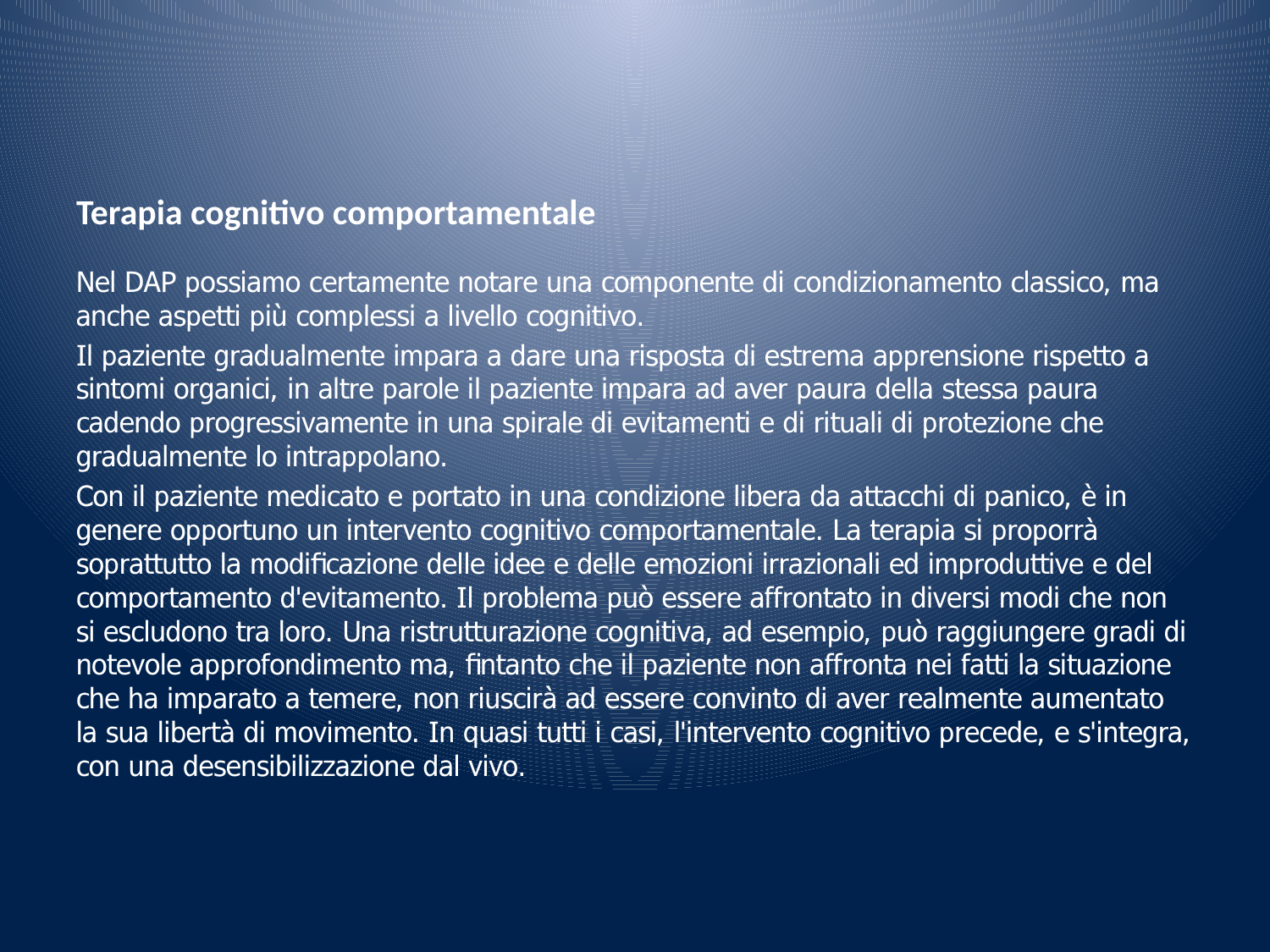

# Terapia cognitivo comportamentale
Nel DAP possiamo certamente notare una componente di condizionamento classico, ma anche aspetti più complessi a livello cognitivo.
Il paziente gradualmente impara a dare una risposta di estrema apprensione rispetto a sintomi organici, in altre parole il paziente impara ad aver paura della stessa paura cadendo progressivamente in una spirale di evitamenti e di rituali di protezione che gradualmente lo intrappolano.
Con il paziente medicato e portato in una condizione libera da attacchi di panico, è in genere opportuno un intervento cognitivo comportamentale. La terapia si proporrà soprattutto la modificazione delle idee e delle emozioni irrazionali ed improduttive e del comportamento d'evitamento. Il problema può essere affrontato in diversi modi che non si escludono tra loro. Una ristrutturazione cognitiva, ad esempio, può raggiungere gradi di notevole approfondimento ma, fintanto che il paziente non affronta nei fatti la situazione che ha imparato a temere, non riuscirà ad essere convinto di aver realmente aumentato la sua libertà di movimento. In quasi tutti i casi, l'intervento cognitivo precede, e s'integra, con una desensibilizzazione dal vivo.